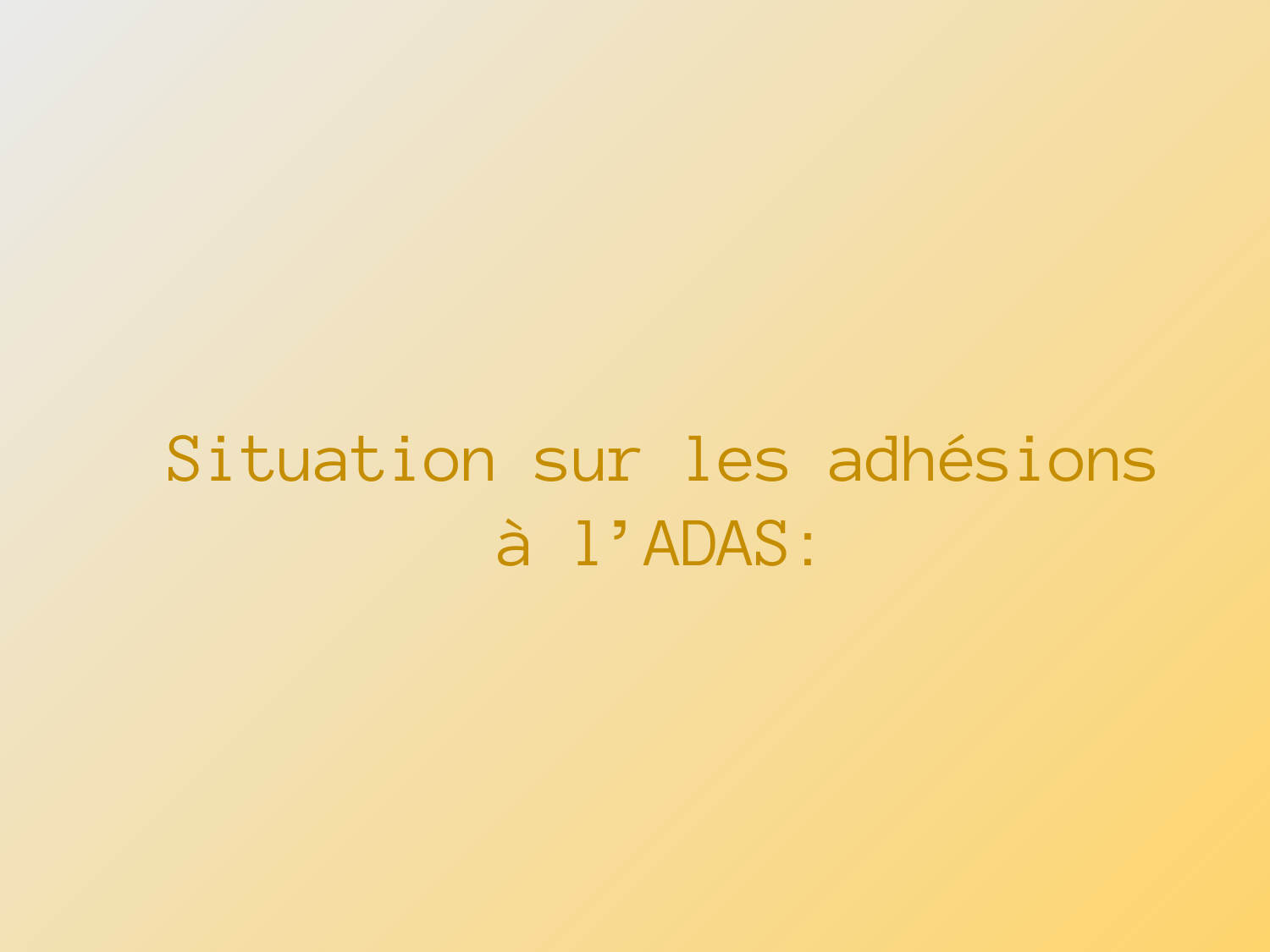

# Situation sur les adhésions à l’ADAS: